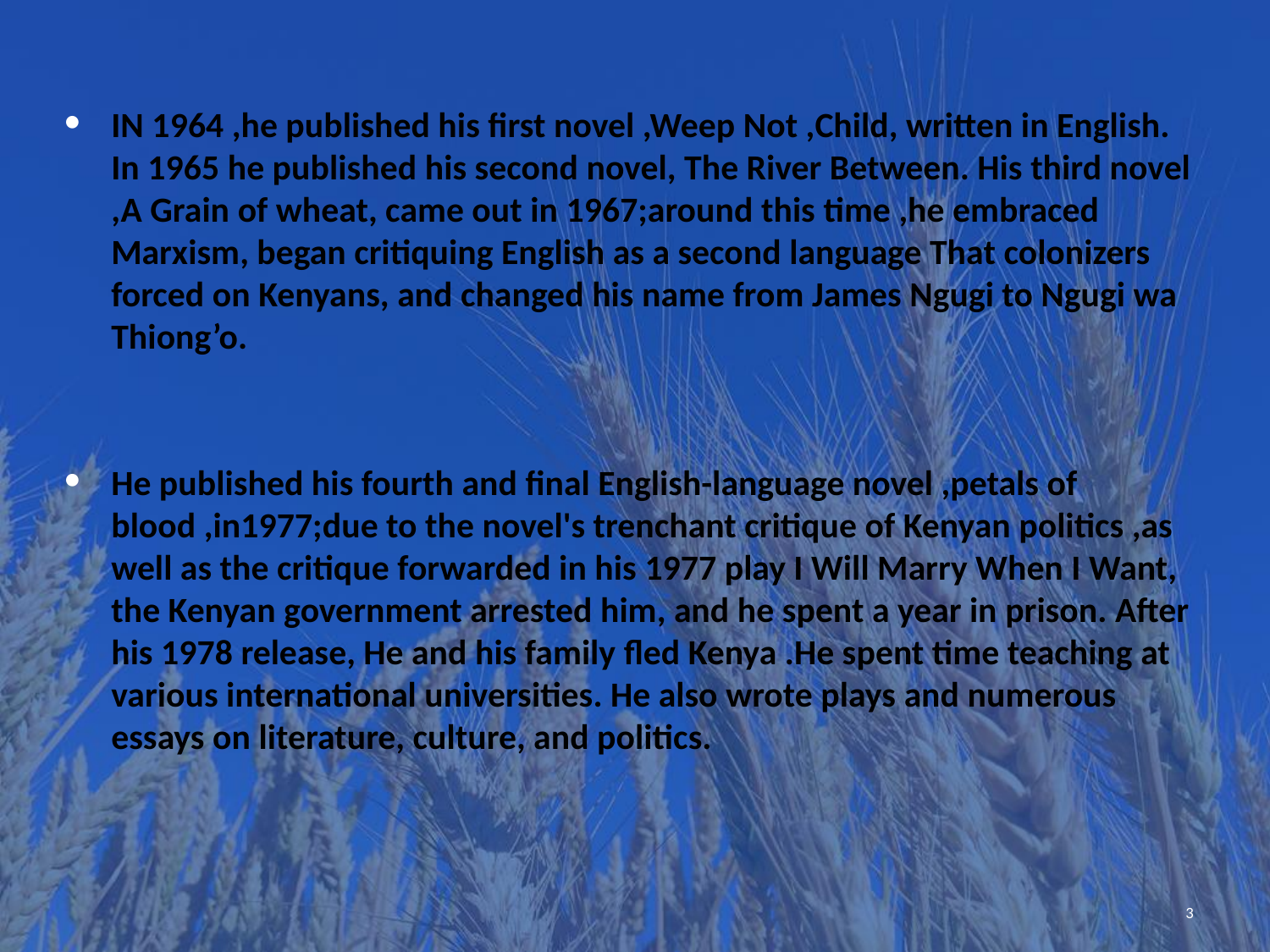

IN 1964 ,he published his first novel ,Weep Not ,Child, written in English. In 1965 he published his second novel, The River Between. His third novel ,A Grain of wheat, came out in 1967;around this time ,he embraced Marxism, began critiquing English as a second language That colonizers forced on Kenyans, and changed his name from James Ngugi to Ngugi wa Thiong’o.

He published his fourth and final English-language novel ,petals of blood ,in1977;due to the novel's trenchant critique of Kenyan politics ,as well as the critique forwarded in his 1977 play I Will Marry When I Want, the Kenyan government arrested him, and he spent a year in prison. After his 1978 release, He and his family fled Kenya .He spent time teaching at various international universities. He also wrote plays and numerous essays on literature, culture, and politics.

3